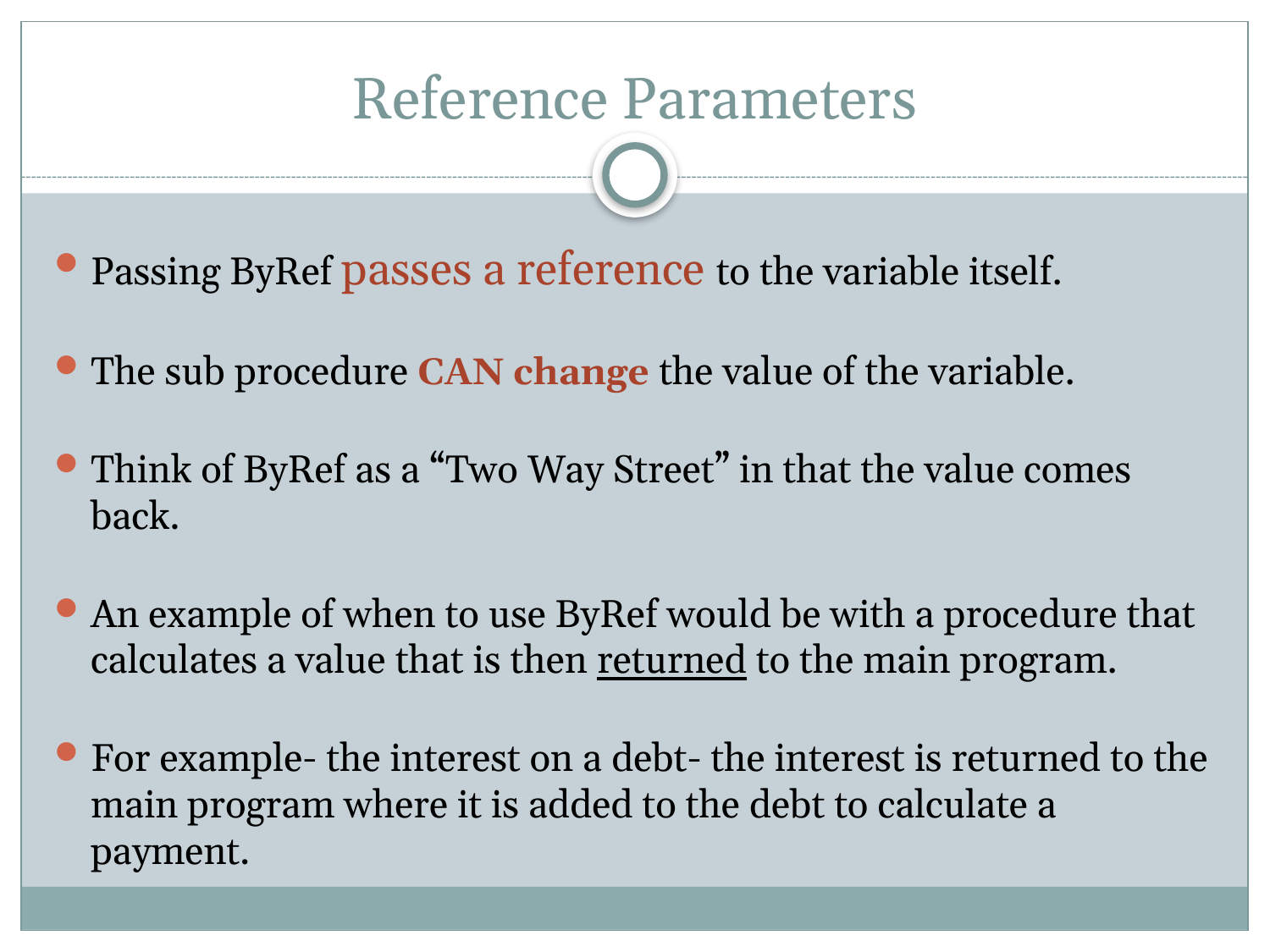

# Reference Parameters
Passing ByRef passes a reference to the variable itself.

The sub procedure CAN change the value of the variable.

Think of ByRef as a “Two Way Street” in that the value comes back.

An example of when to use ByRef would be with a procedure that calculates a value that is then returned to the main program.

For example- the interest on a debt- the interest is returned to the main program where it is added to the debt to calculate a payment.